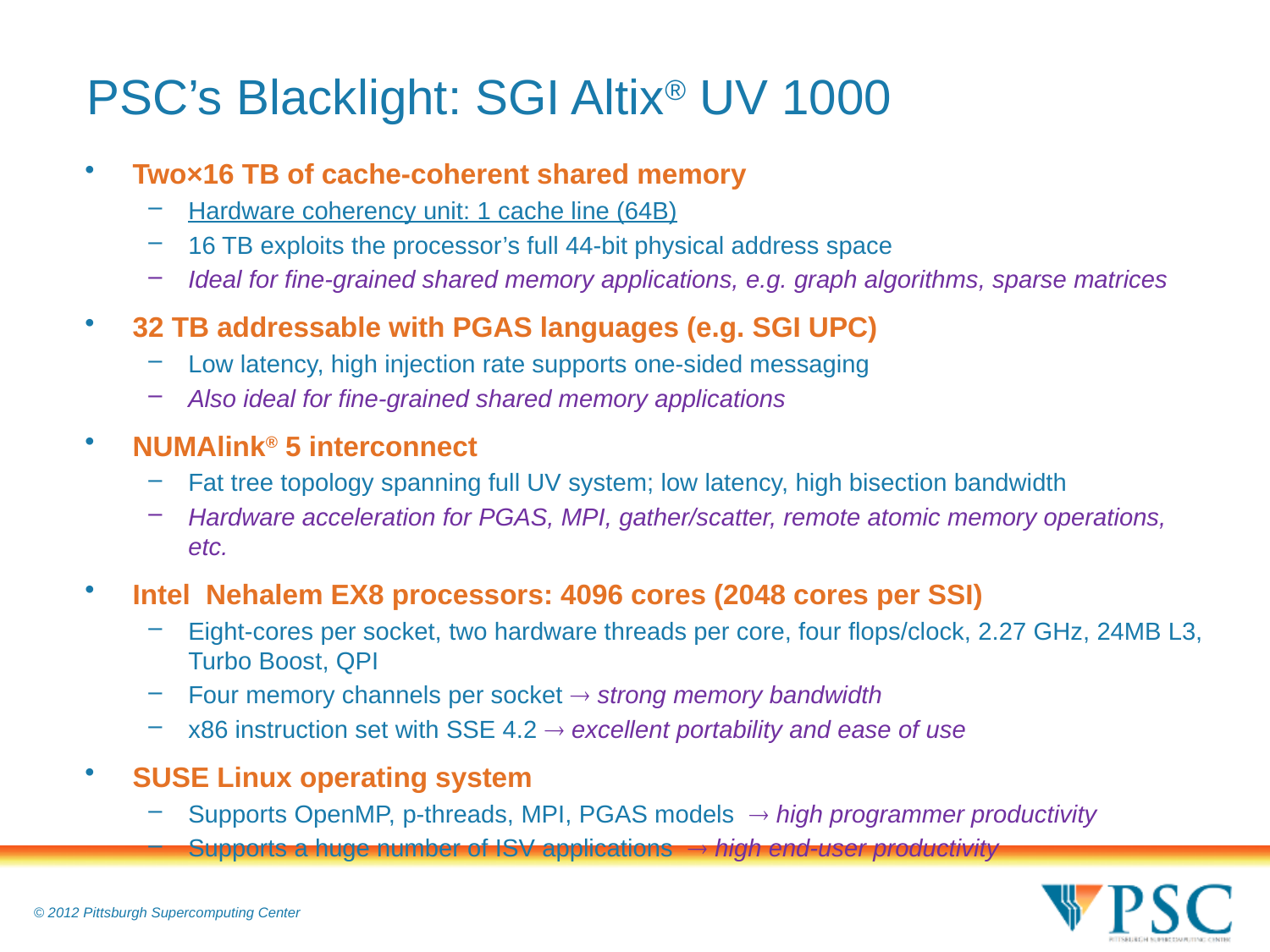

# PSC’s Blacklight: SGI Altix® UV 1000
Two×16 TB of cache-coherent shared memory
Hardware coherency unit: 1 cache line (64B)
16 TB exploits the processor’s full 44-bit physical address space
Ideal for fine-grained shared memory applications, e.g. graph algorithms, sparse matrices
32 TB addressable with PGAS languages (e.g. SGI UPC)
Low latency, high injection rate supports one-sided messaging
Also ideal for fine-grained shared memory applications
NUMAlink® 5 interconnect
Fat tree topology spanning full UV system; low latency, high bisection bandwidth
Hardware acceleration for PGAS, MPI, gather/scatter, remote atomic memory operations, etc.
Intel  Nehalem EX8 processors: 4096 cores (2048 cores per SSI)
Eight-cores per socket, two hardware threads per core, four flops/clock, 2.27 GHz, 24MB L3, Turbo Boost, QPI
Four memory channels per socket → strong memory bandwidth
x86 instruction set with SSE 4.2 → excellent portability and ease of use
SUSE Linux operating system
Supports OpenMP, p-threads, MPI, PGAS models  → high programmer productivity
Supports a huge number of ISV applications  → high end-user productivity